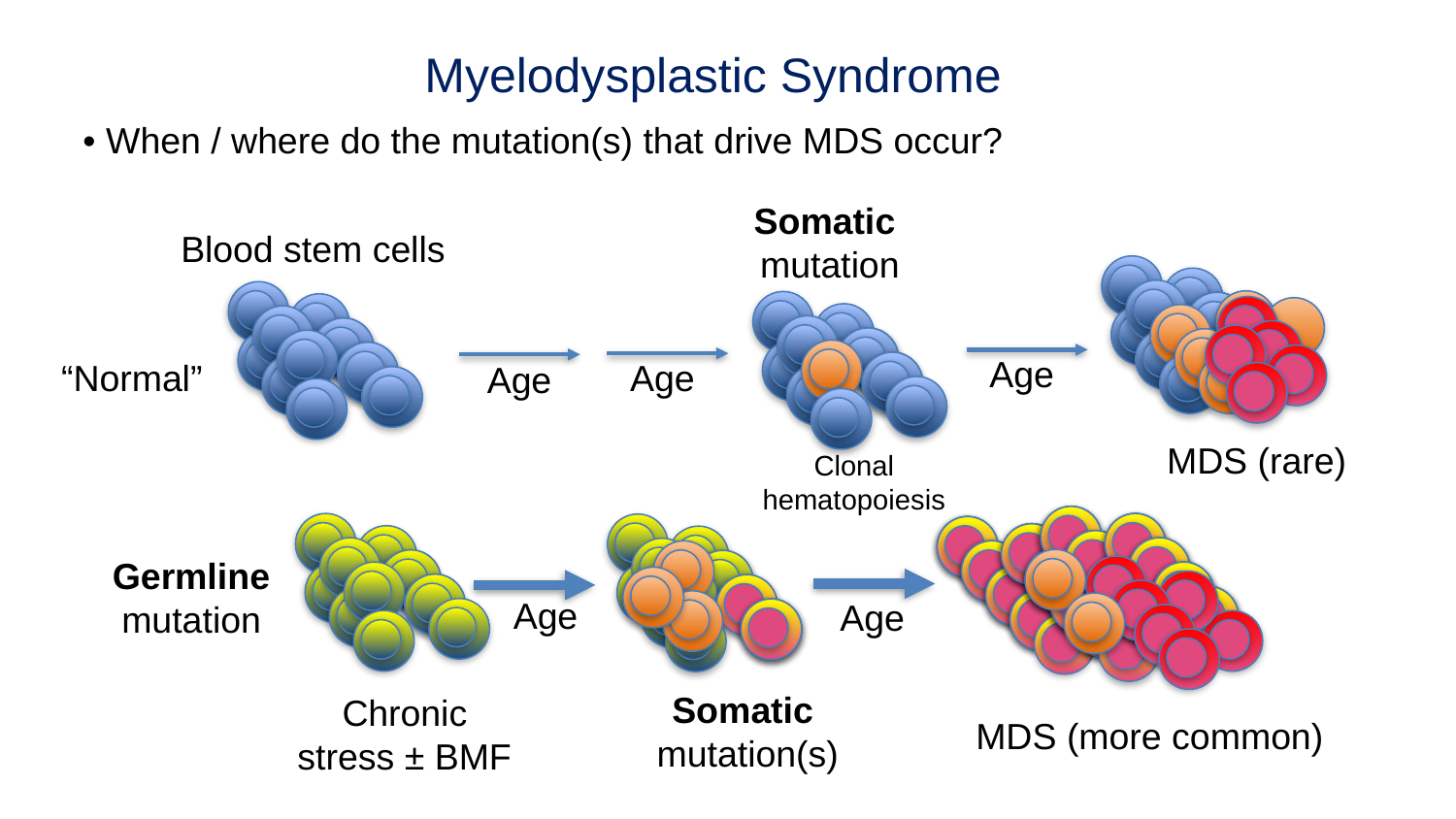

Myelodysplastic Syndrome
• When / where do the mutation(s) that drive MDS occur?
Somatic
mutation
Blood stem cells

Age
Age
“Normal”
Age
MDS (rare)
Clonal hematopoiesis

Germline
mutation

Age

Age

Somatic
mutation(s)
Chronic
stress ± BMF
MDS (more common)